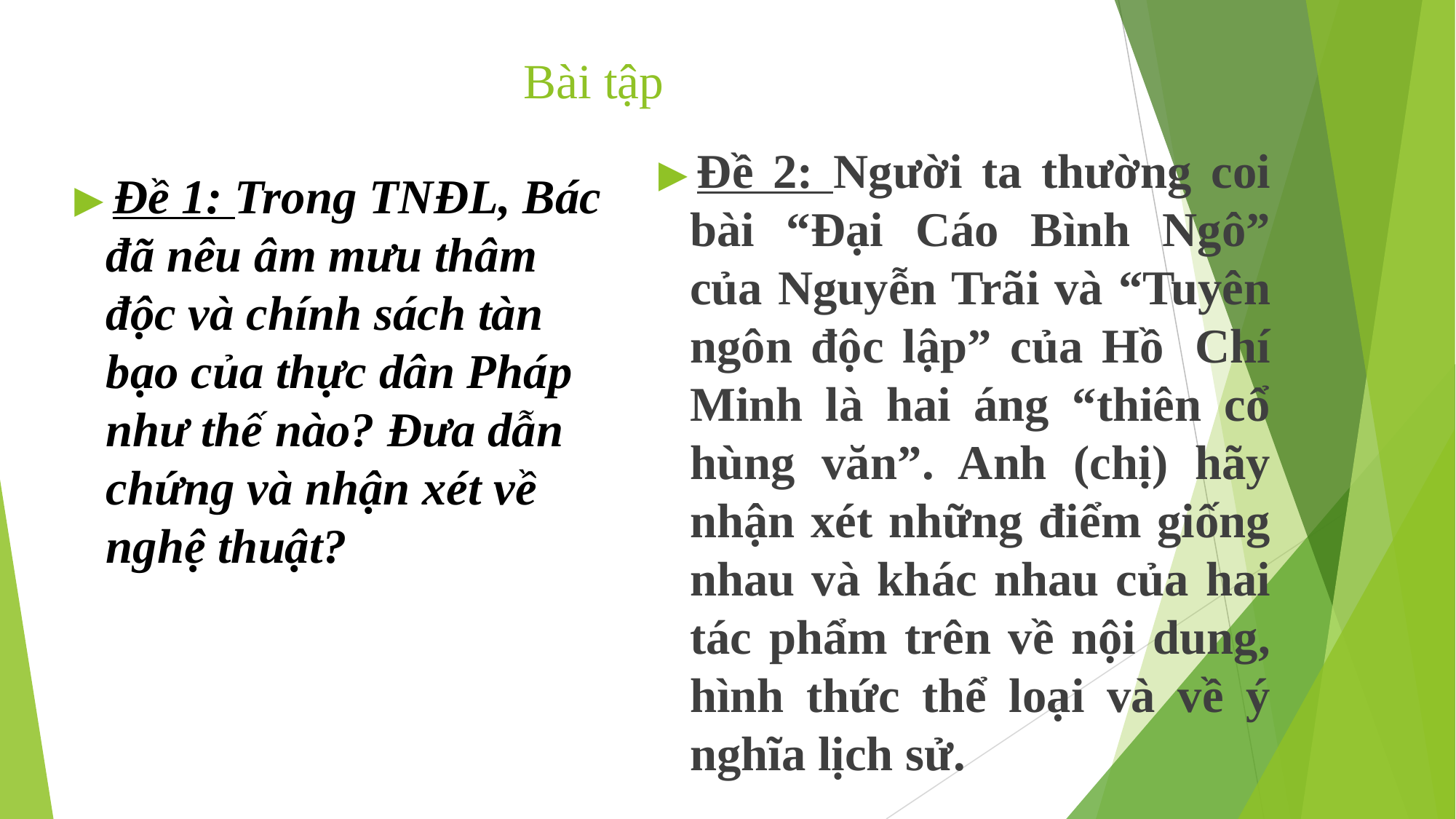

# Bài tập
Đề 2: Người ta thường coi bài “Đại Cáo Bình Ngô” của Nguyễn Trãi và “Tuyên ngôn độc lập” của Hồ  Chí Minh là hai áng “thiên cổ hùng văn”. Anh (chị) hãy nhận xét những điểm giống nhau và khác nhau của hai tác phẩm trên về nội dung, hình thức thể loại và về ý nghĩa lịch sử.
Đề 1: Trong TNĐL, Bác đã nêu âm mưu thâm độc và chính sách tàn bạo của thực dân Pháp như thế nào? Đưa dẫn chứng và nhận xét về nghệ thuật?